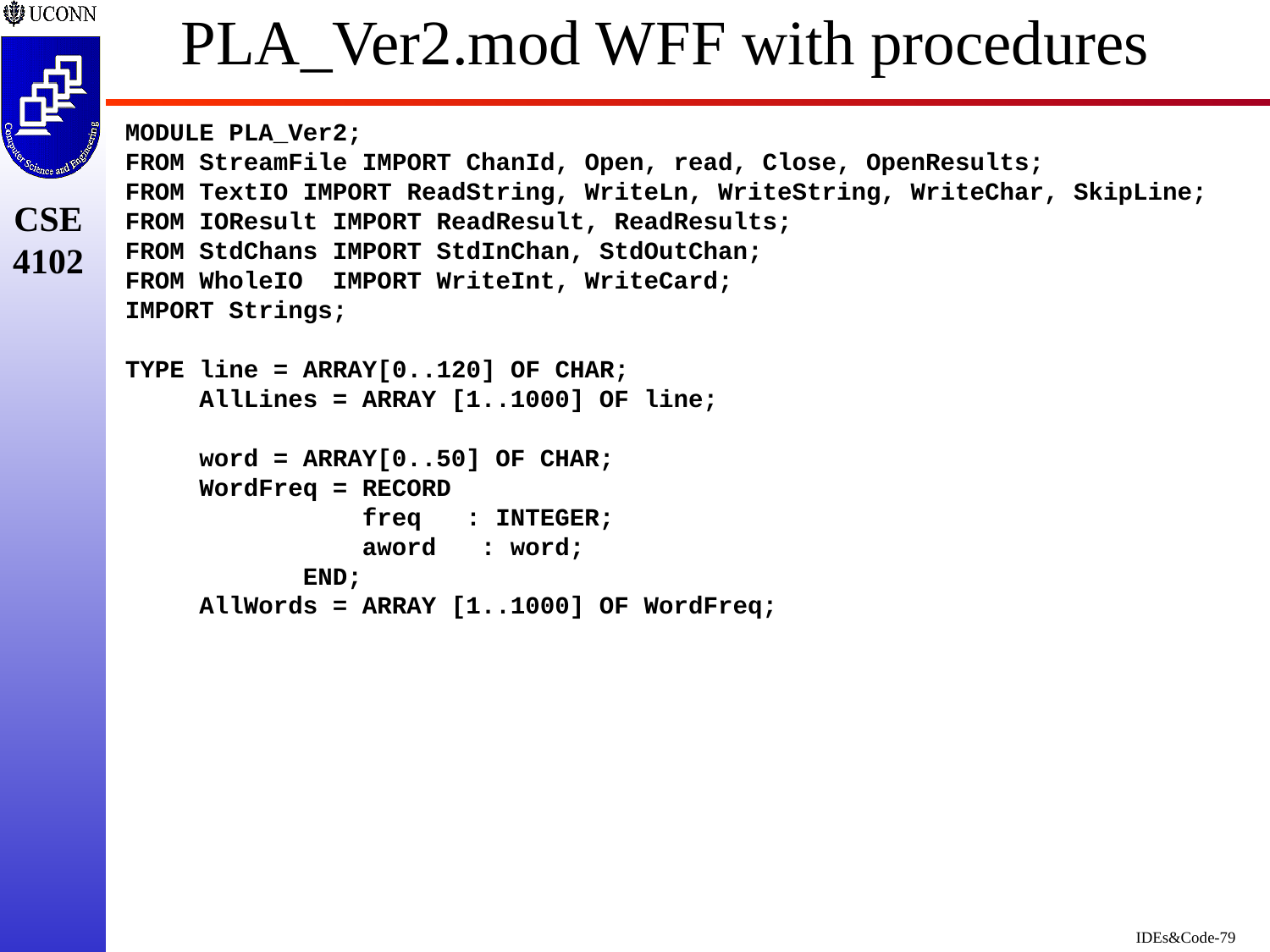

# PLA_Ver2.mod WFF with procedures
MODULE PLA_Ver2;
FROM StreamFile IMPORT ChanId, Open, read, Close, OpenResults;
FROM TextIO IMPORT ReadString, WriteLn, WriteString, WriteChar, SkipLine;
FROM IOResult IMPORT ReadResult, ReadResults;
FROM StdChans IMPORT StdInChan, StdOutChan;
FROM WholeIO  IMPORT WriteInt, WriteCard;
IMPORT Strings;

TYPE line = ARRAY[0..120] OF CHAR;
     AllLines = ARRAY [1..1000] OF line;

     word = ARRAY[0..50] OF CHAR;
     WordFreq = RECORD
                freq   : INTEGER;
                aword   : word;
            END;
     AllWords = ARRAY [1..1000] OF WordFreq;